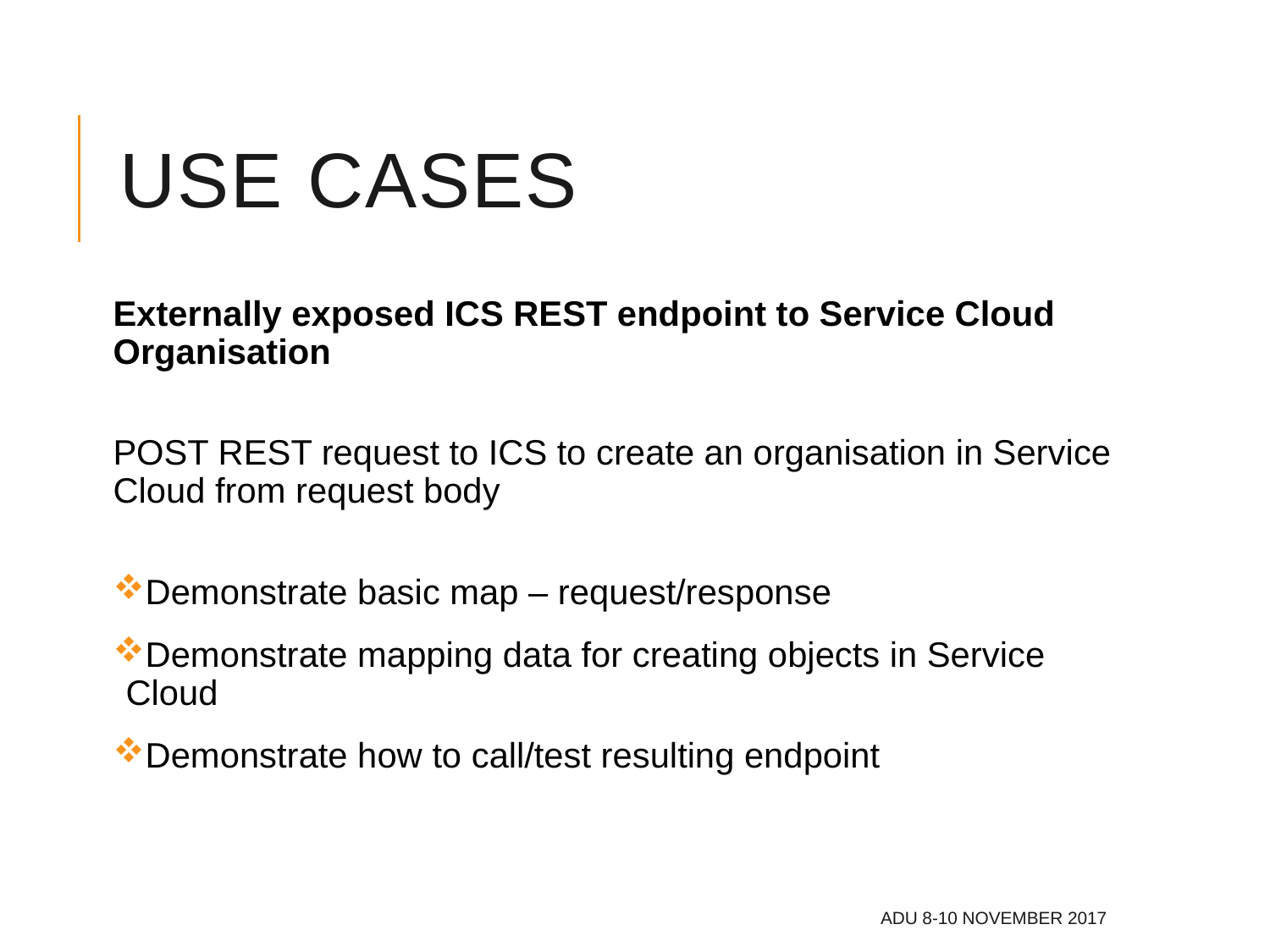

# Use cases
Externally exposed ICS REST endpoint to Service Cloud Organisation
POST REST request to ICS to create an organisation in Service Cloud from request body
Demonstrate basic map – request/response
Demonstrate mapping data for creating objects in Service Cloud
Demonstrate how to call/test resulting endpoint
ADU 8-10 November 2017